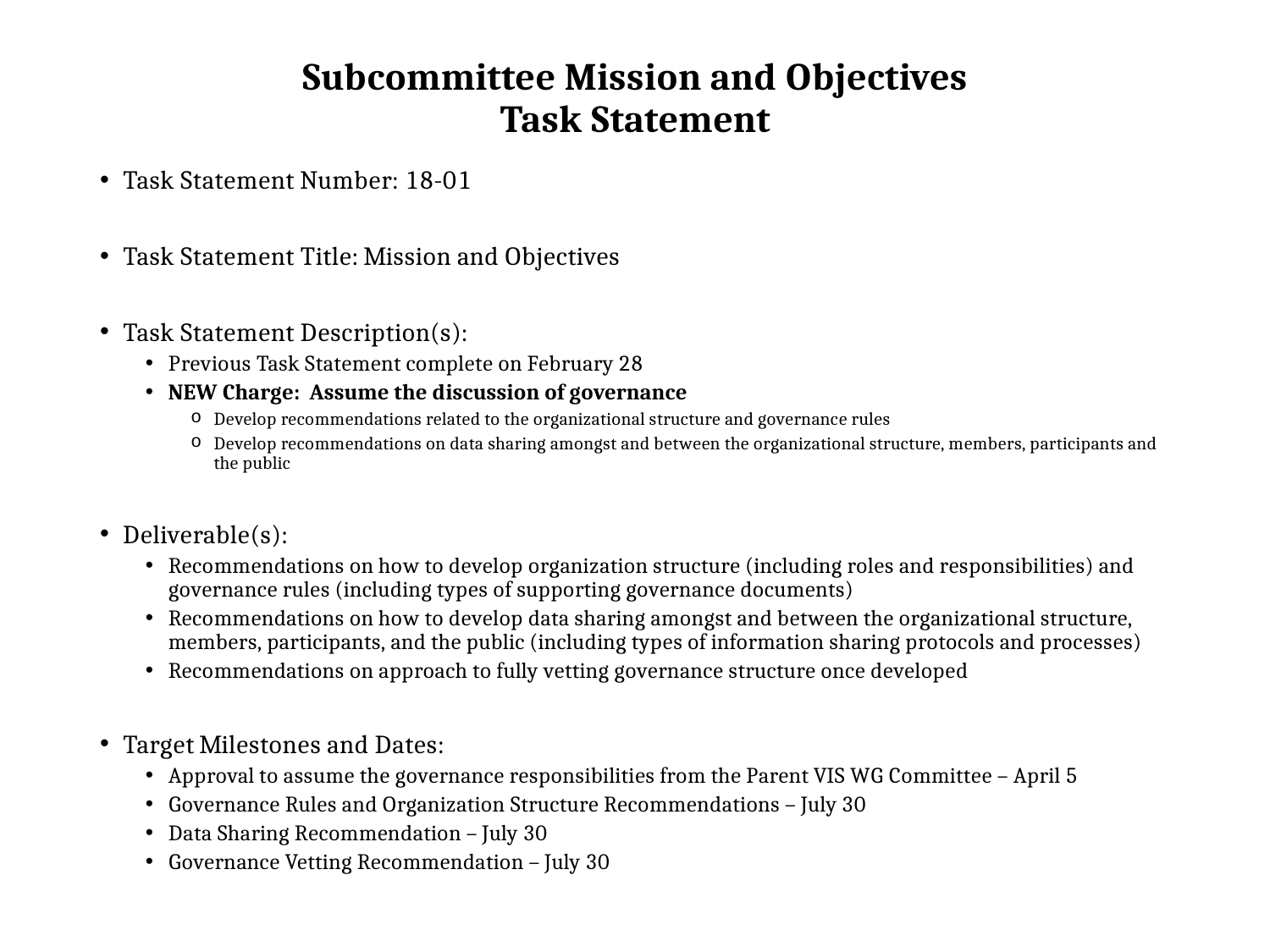

# Subcommittee Mission and Objectives Task Statement
Task Statement Number: 18-01

Task Statement Title: Mission and Objectives

Task Statement Description(s):
Previous Task Statement complete on February 28
NEW Charge:  Assume the discussion of governance
Develop recommendations related to the organizational structure and governance rules
Develop recommendations on data sharing amongst and between the organizational structure, members, participants and the public

Deliverable(s):
Recommendations on how to develop organization structure (including roles and responsibilities) and governance rules (including types of supporting governance documents)
Recommendations on how to develop data sharing amongst and between the organizational structure, members, participants, and the public (including types of information sharing protocols and processes)
Recommendations on approach to fully vetting governance structure once developed

Target Milestones and Dates:
Approval to assume the governance responsibilities from the Parent VIS WG Committee – April 5
Governance Rules and Organization Structure Recommendations – July 30
Data Sharing Recommendation – July 30
Governance Vetting Recommendation – July 30